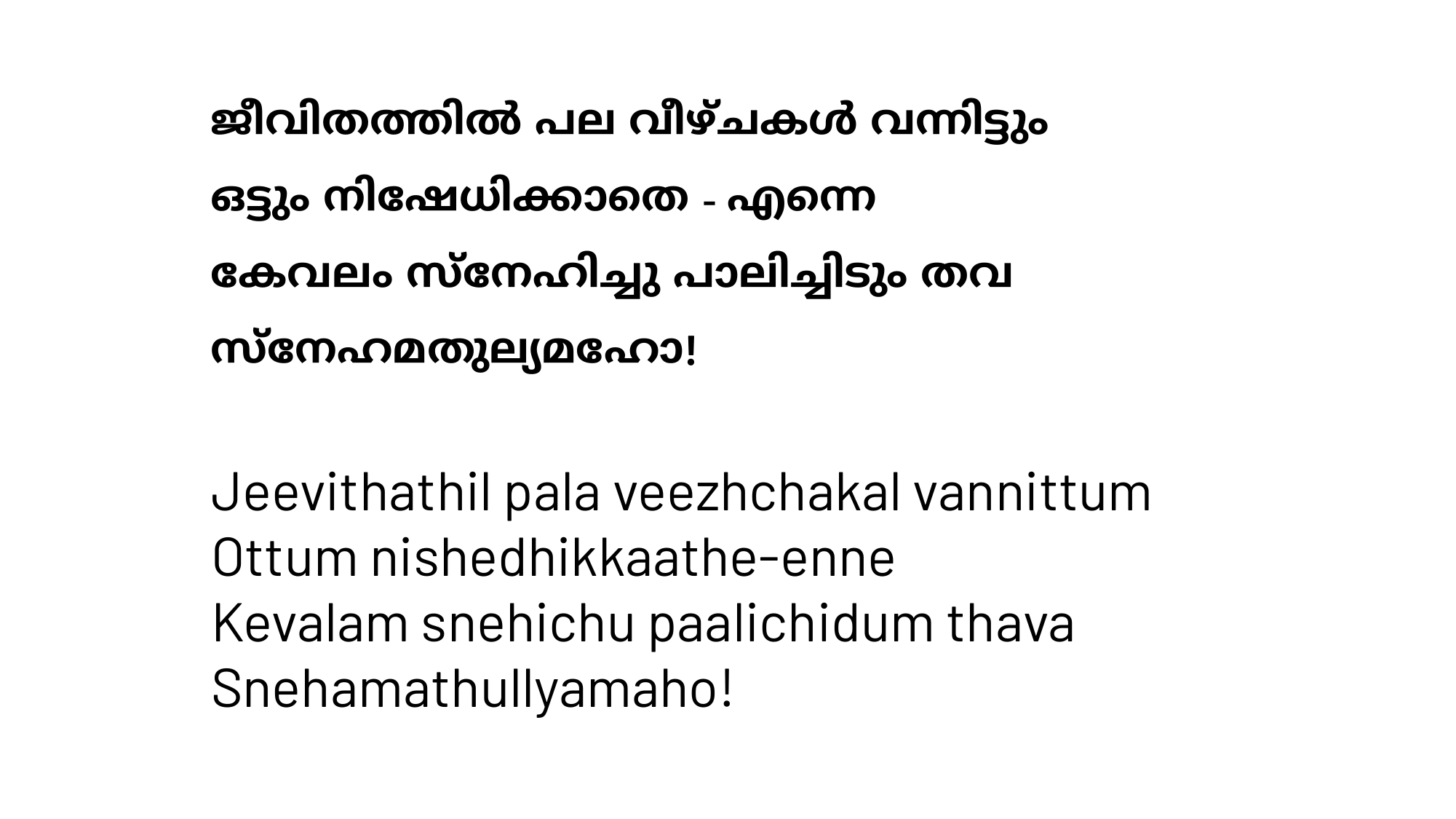

ജീവിതത്തില്‍ പല വീഴ്ചകള്‍ വന്നിട്ടും
ഒട്ടും നിഷേധിക്കാതെ - എന്നെ
കേവലം സ്നേഹിച്ചു പാലിച്ചിടും തവ
സ്നേഹമതുല്യമഹോ!
Jeevithathil pala veezhchakal vannittum
Ottum nishedhikkaathe-enne
Kevalam snehichu paalichidum thava Snehamathullyamaho!